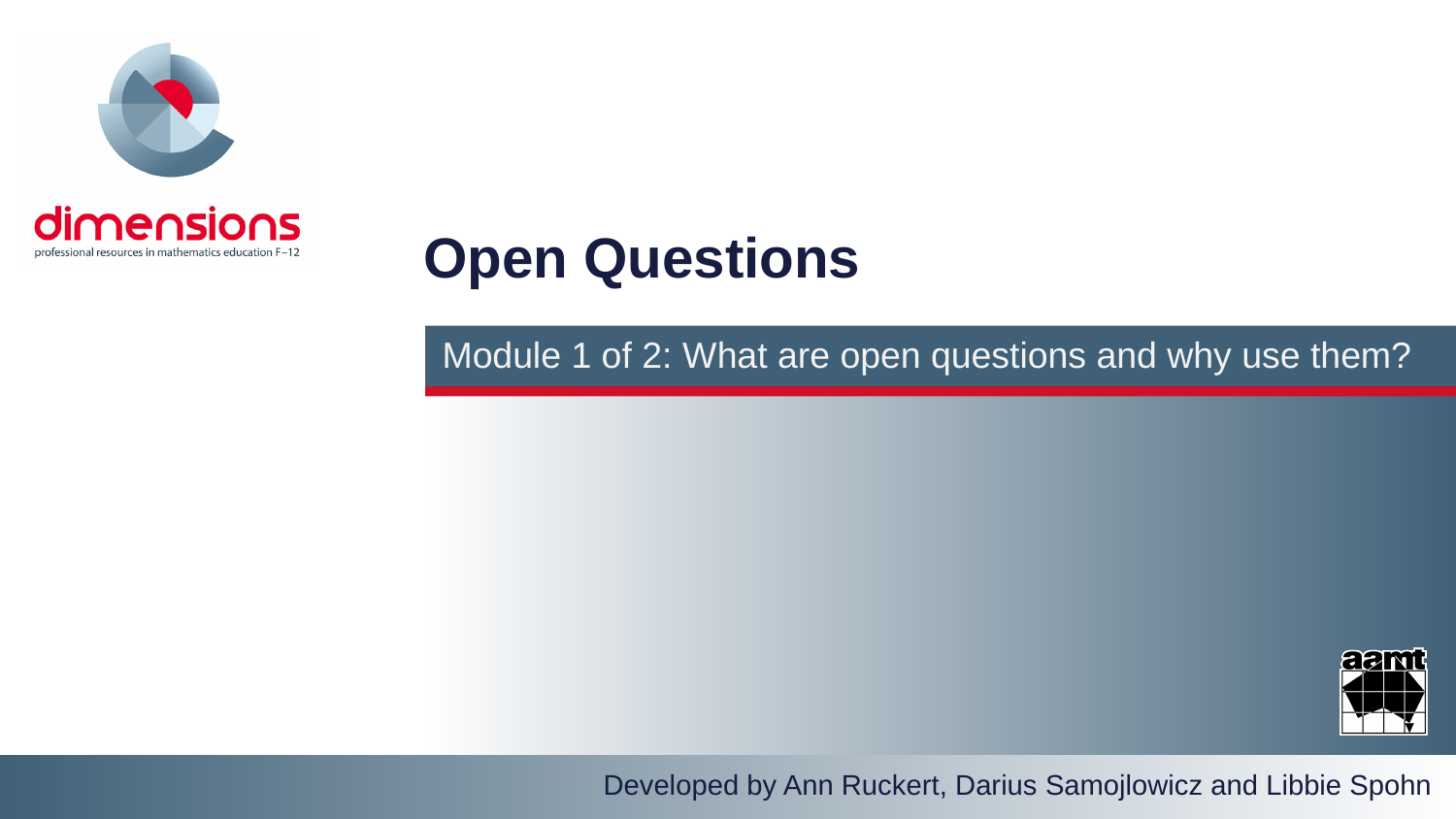

Open Questions
Module 1 of 2: What are open questions and why use them?
Developed by Ann Ruckert, Darius Samojlowicz and Libbie Spohn